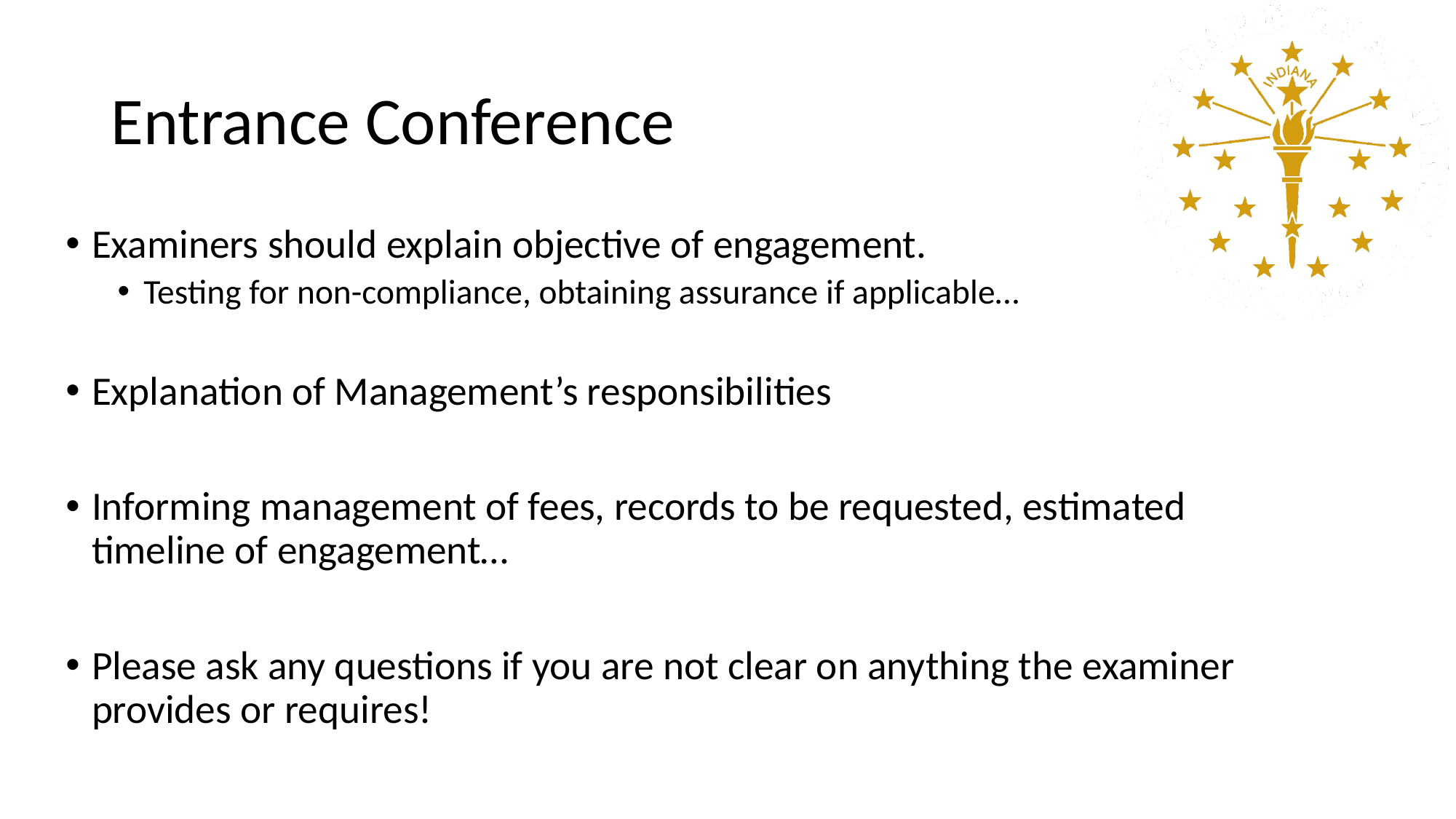

# Entrance Conference
Examiners should explain objective of engagement.
Testing for non-compliance, obtaining assurance if applicable…

Explanation of Management’s responsibilities

Informing management of fees, records to be requested, estimated timeline of engagement…

Please ask any questions if you are not clear on anything the examiner provides or requires!